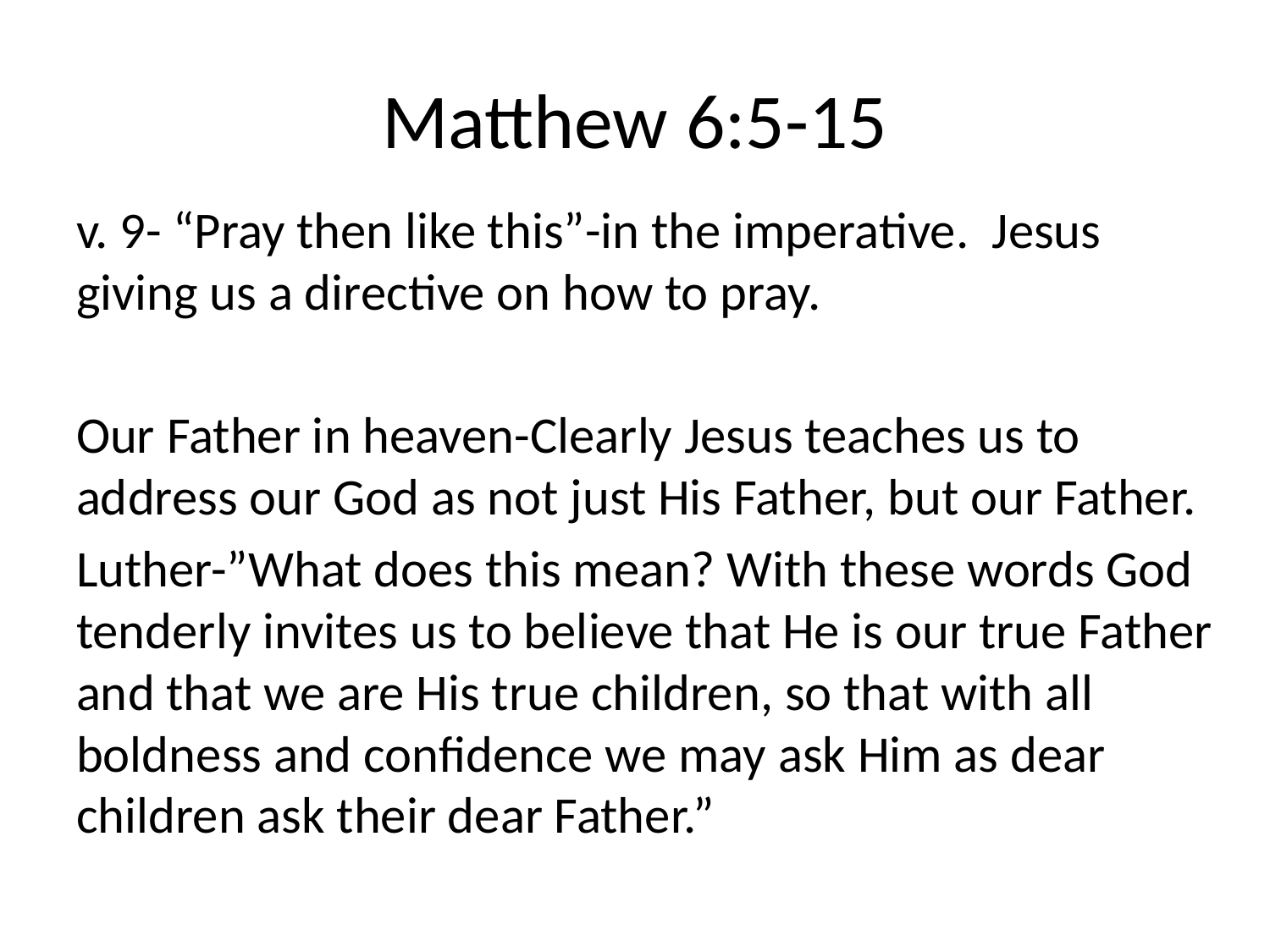

# Matthew 6:5-15
v. 9- “Pray then like this”-in the imperative.  Jesus giving us a directive on how to pray.

Our Father in heaven-Clearly Jesus teaches us to address our God as not just His Father, but our Father.
Luther-”What does this mean? With these words God tenderly invites us to believe that He is our true Father and that we are His true children, so that with all boldness and confidence we may ask Him as dear children ask their dear Father.”